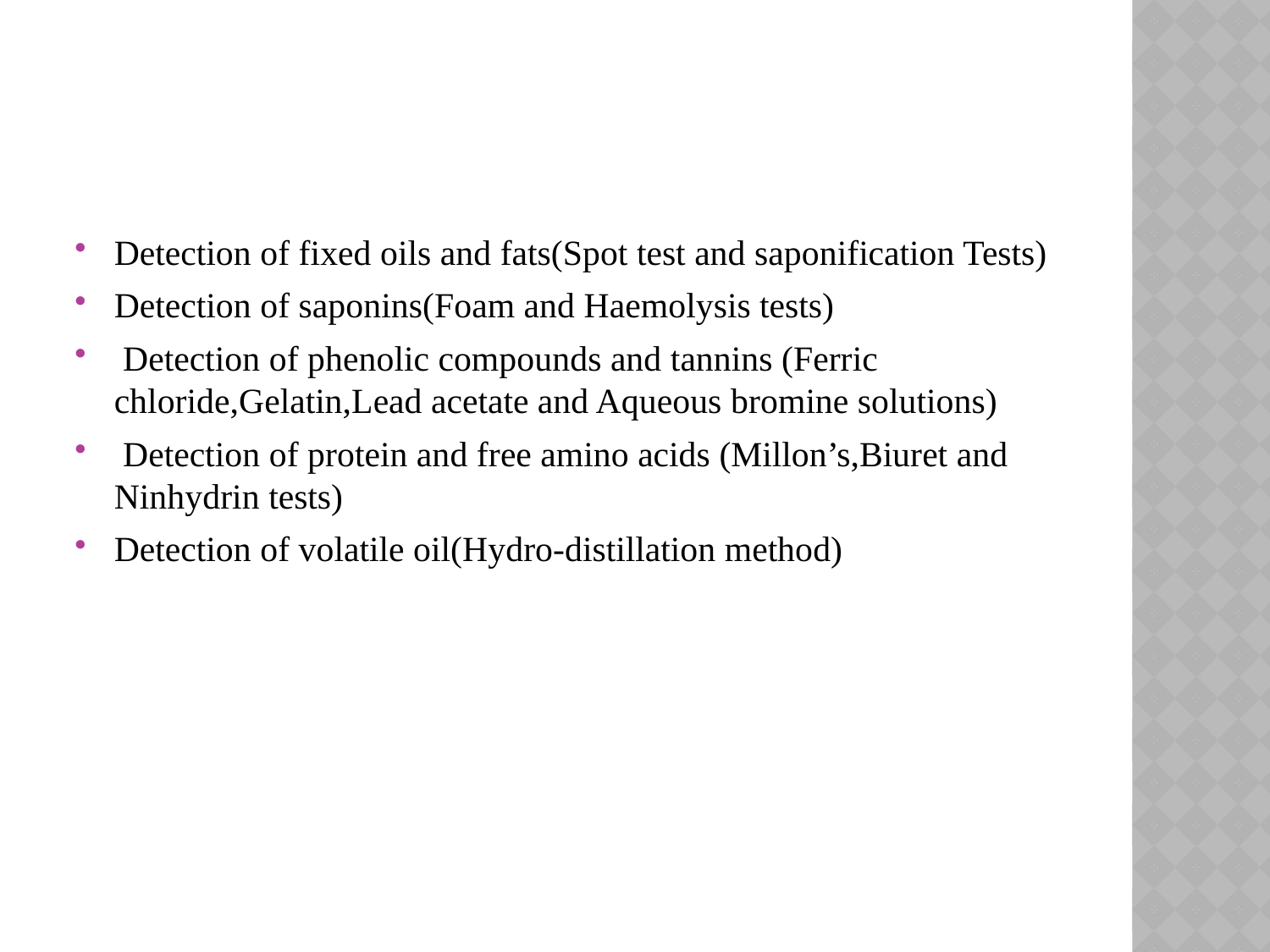

Detection of fixed oils and fats(Spot test and saponification Tests)
Detection of saponins(Foam and Haemolysis tests)
 Detection of phenolic compounds and tannins (Ferric chloride,Gelatin,Lead acetate and Aqueous bromine solutions)
 Detection of protein and free amino acids (Millon’s,Biuret and Ninhydrin tests)
Detection of volatile oil(Hydro-distillation method)